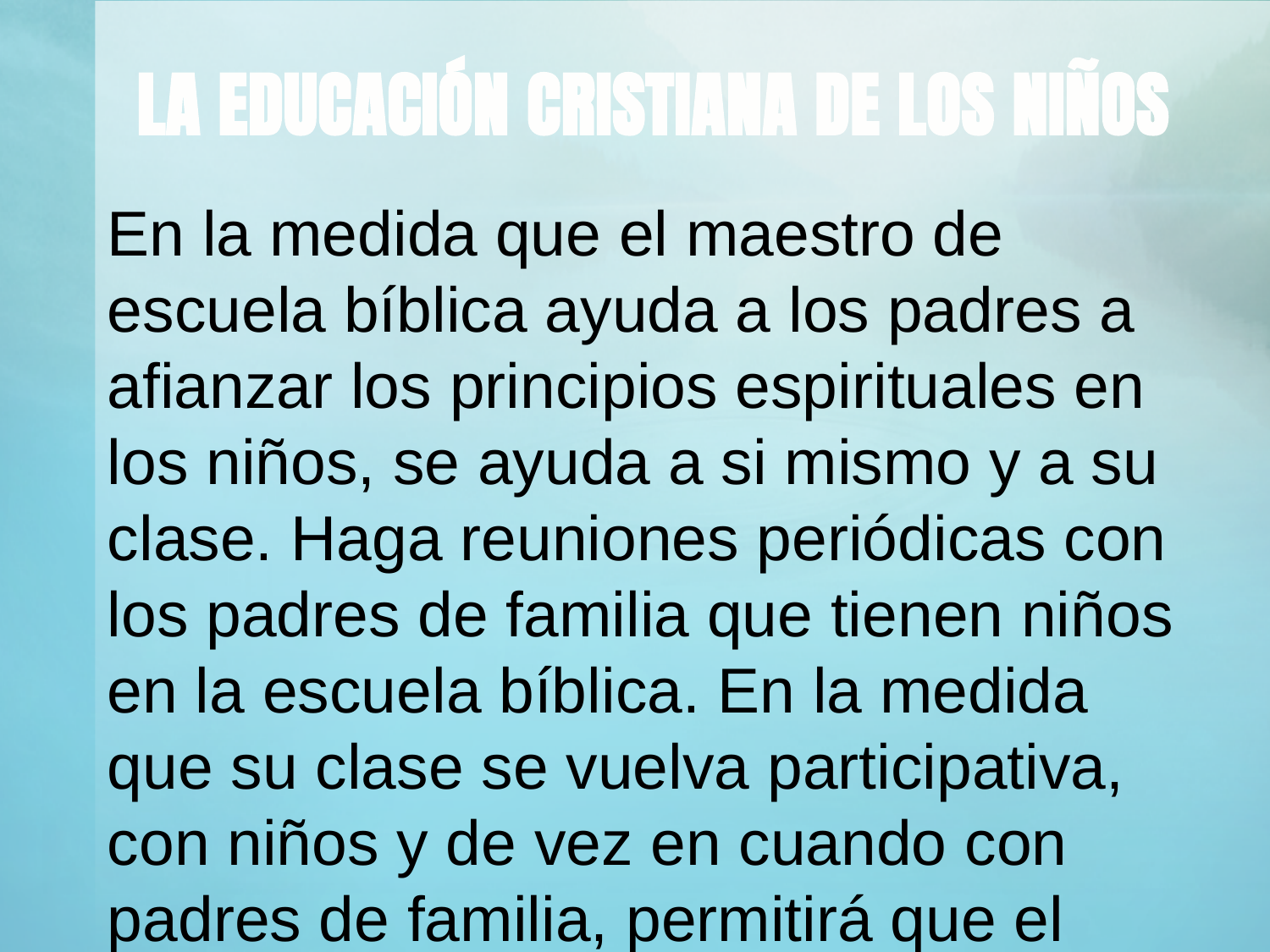

La educación cristiana de los niños
En la medida que el maestro de escuela bíblica ayuda a los padres a afianzar los principios espirituales en los niños, se ayuda a si mismo y a su clase. Haga reuniones periódicas con los padres de familia que tienen niños en la escuela bíblica. En la medida que su clase se vuelva participativa, con niños y de vez en cuando con padres de familia, permitirá que el amor de Dios se afiance en ellos para siempre; y en una sociedad convulsionada, lo que necesitamos es personas temerosas de Dios.